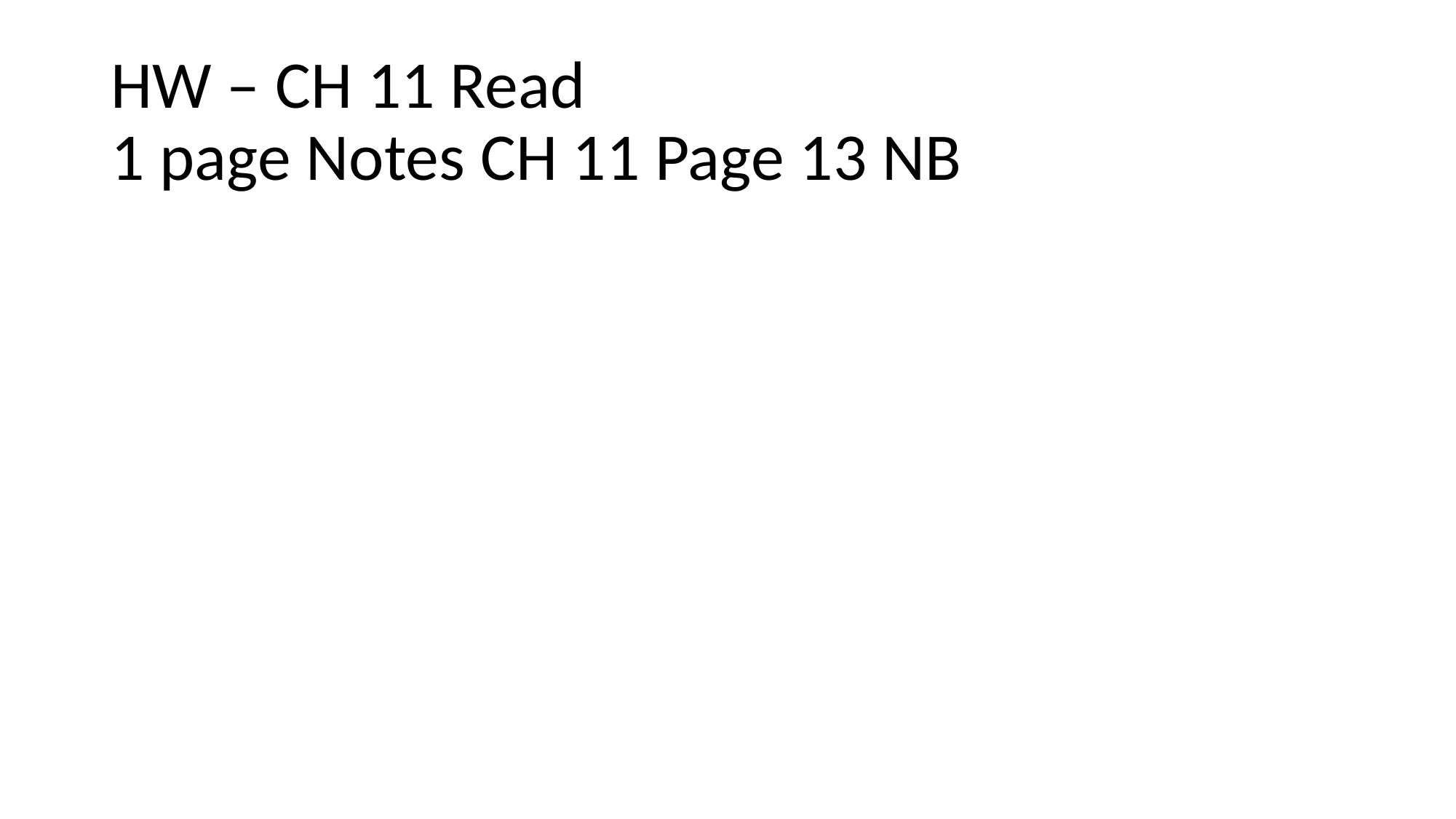

# HW – CH 11 Read 1 page Notes CH 11 Page 13 NB